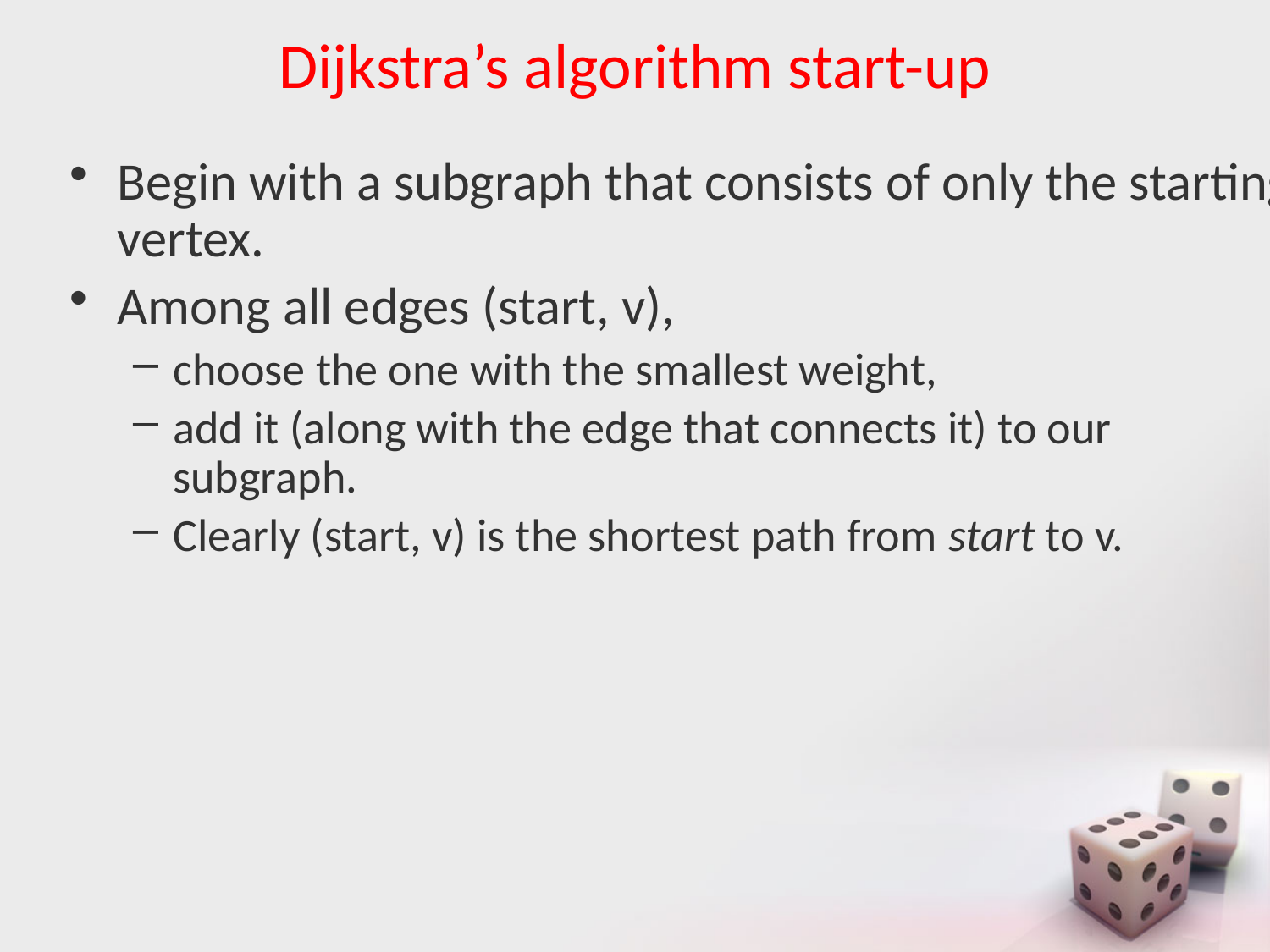

# Dijkstra’s algorithm start-up
Begin with a subgraph that consists of only the starting vertex.
Among all edges (start, v),
choose the one with the smallest weight,
add it (along with the edge that connects it) to our subgraph.
Clearly (start, v) is the shortest path from start to v.